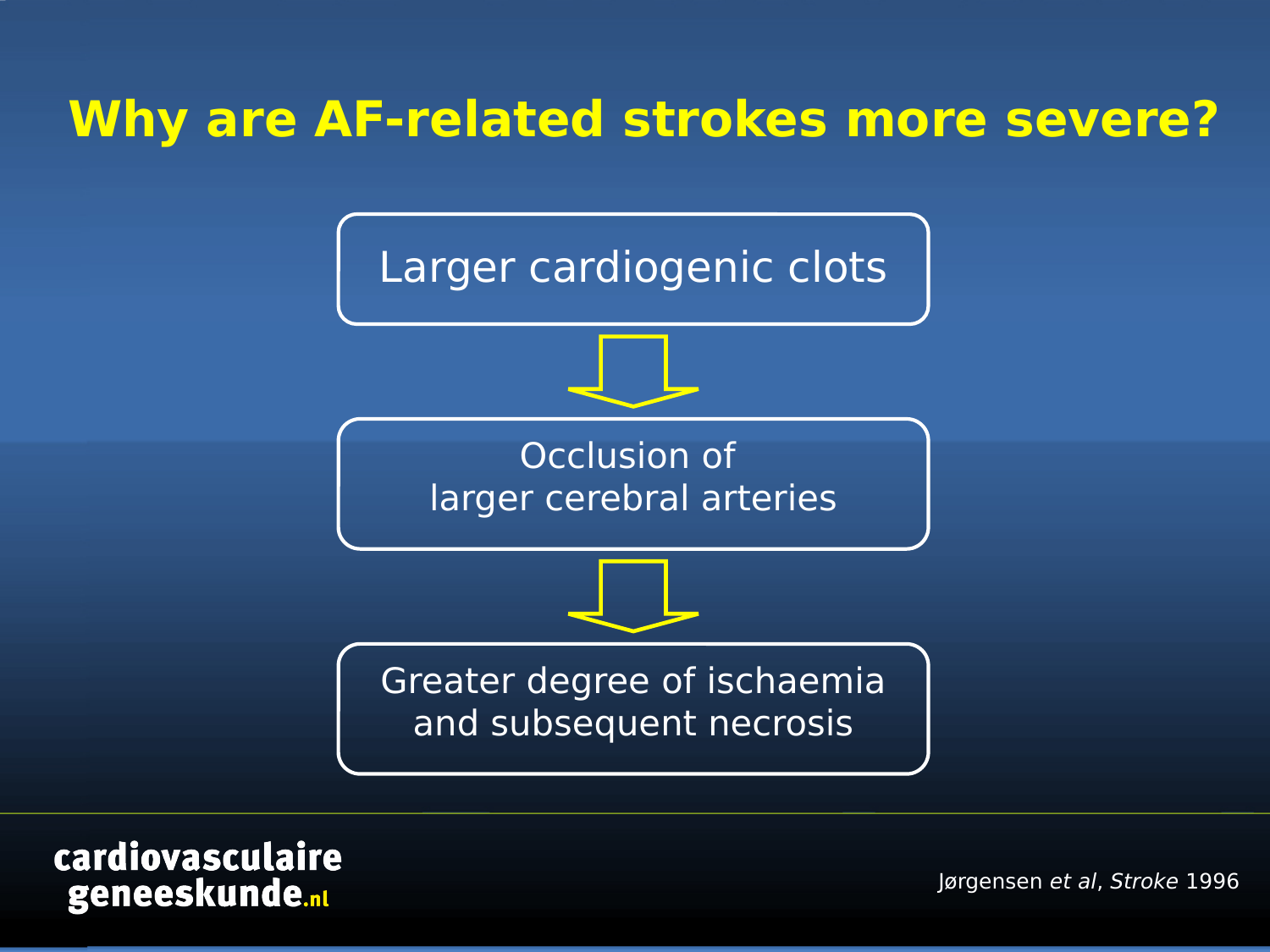

# Why are AF-related strokes more severe?

Larger cardiogenic clots

Occlusion of
larger cerebral arteries

Greater degree of ischaemia
and subsequent necrosis
Jørgensen et al, Stroke 1996